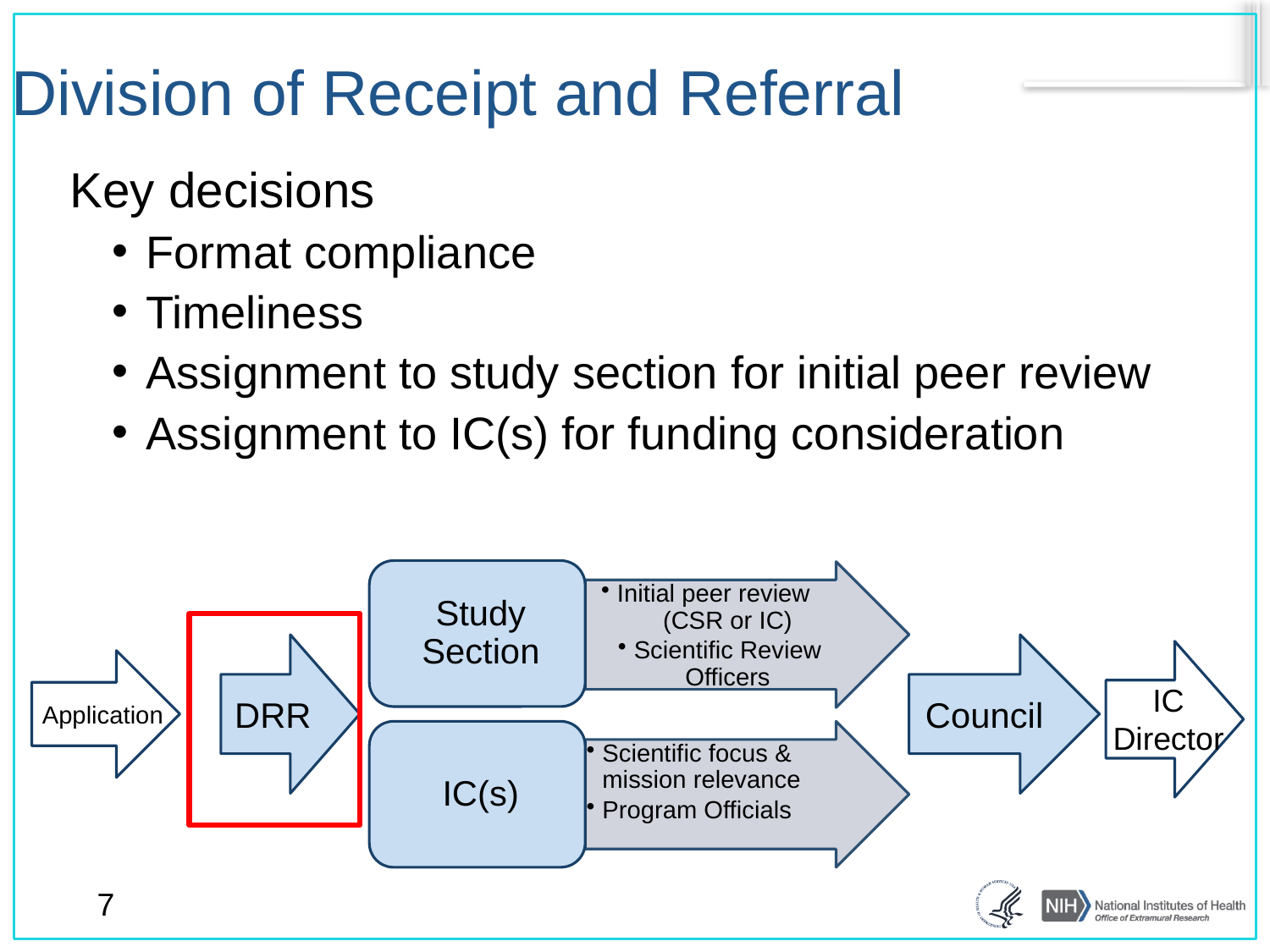

# Division of Receipt and Referral
Key decisions
Format compliance
Timeliness
Assignment to study section for initial peer review
Assignment to IC(s) for funding consideration
Initial peer review     (CSR or IC)
Scientific Review Officers
Study Section
Scientific focus & mission relevance
Program Officials
IC(s)

DRR
Council

IC
Director
Application
7